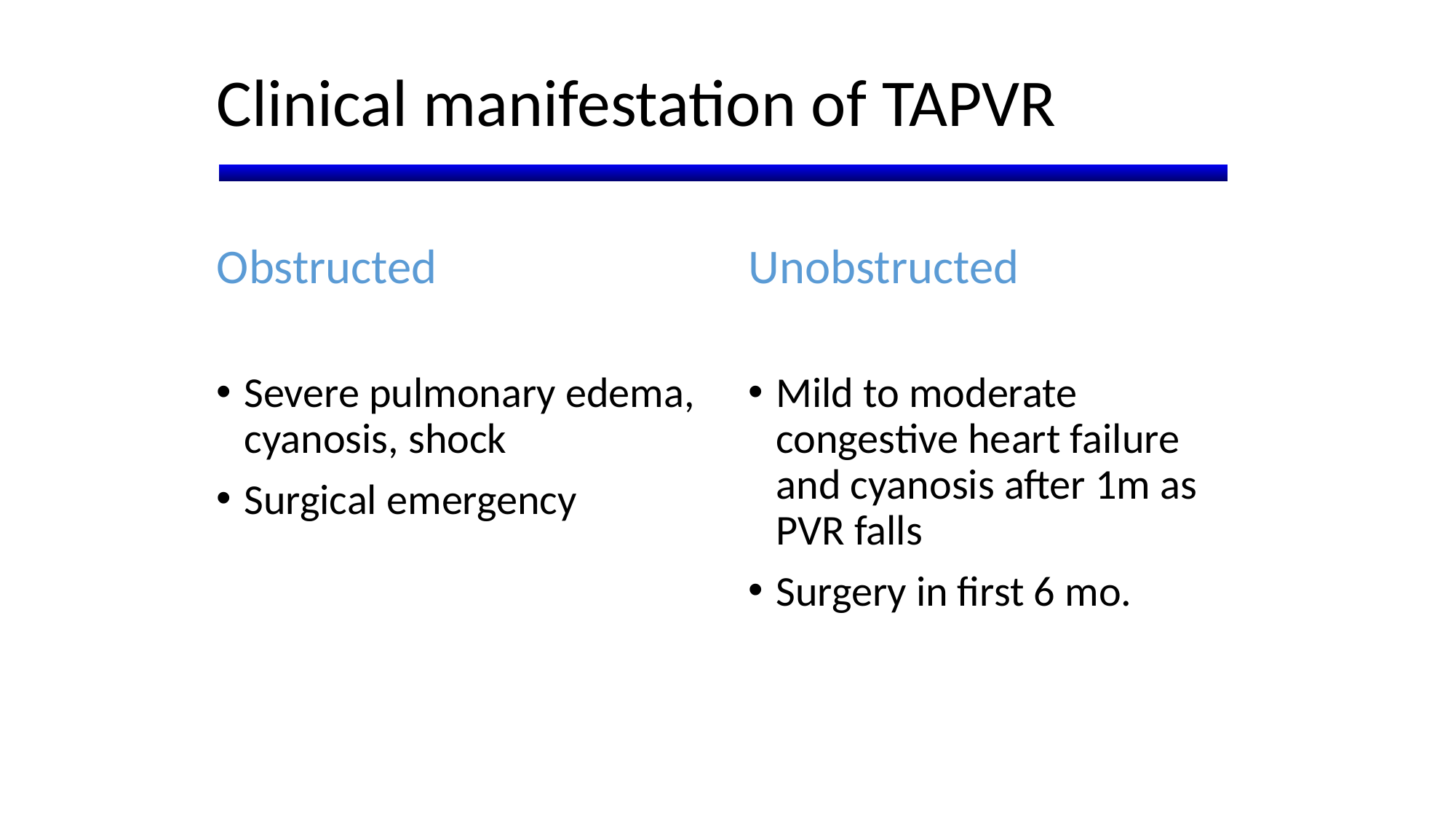

# Clinical manifestation of TAPVR

Obstructed

Severe pulmonary edema, cyanosis, shock
Surgical emergency
Unobstructed

Mild to moderate congestive heart failure and cyanosis after 1m as PVR falls
Surgery in first 6 mo.